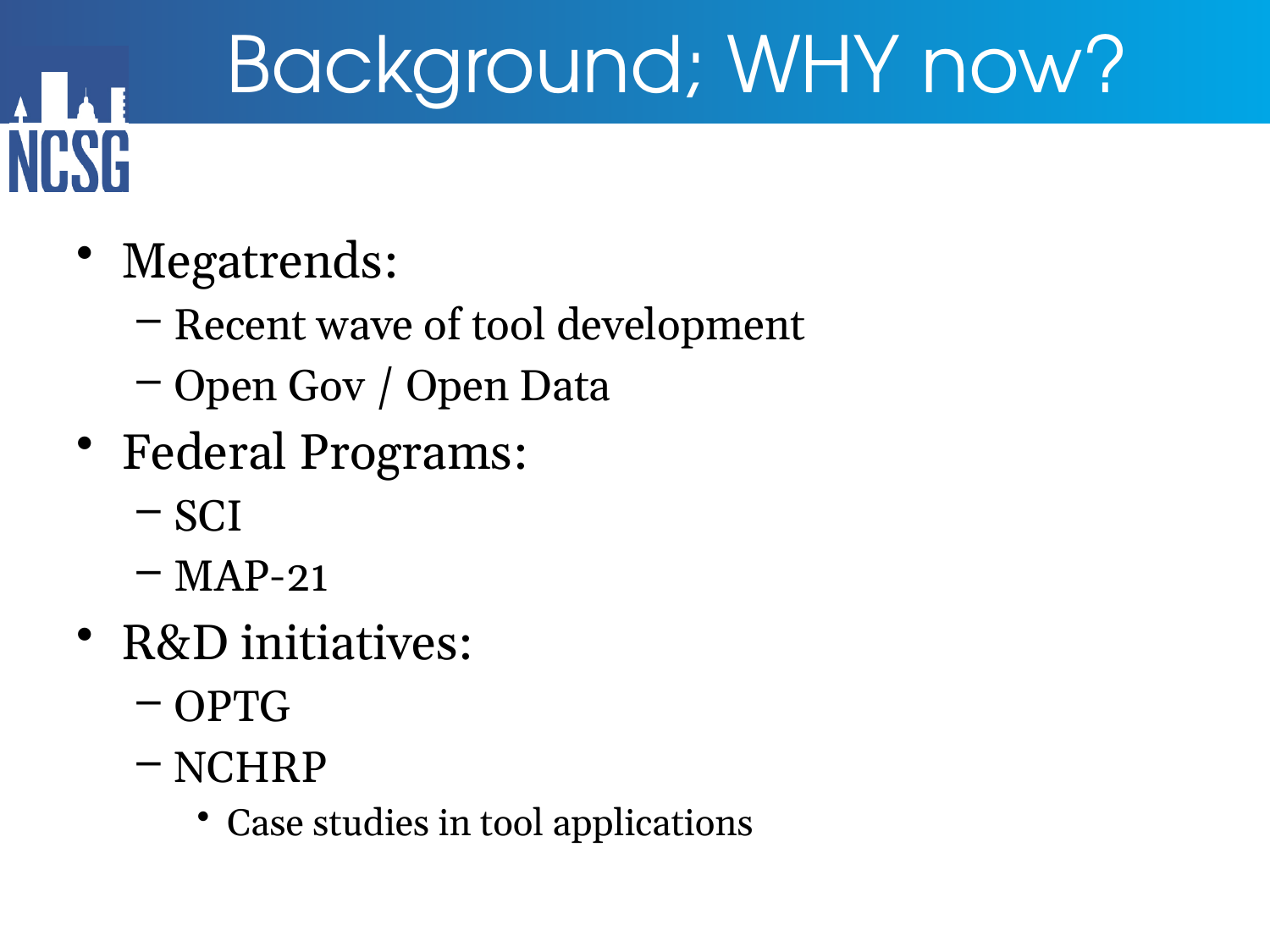

# Background; WHY now?
Megatrends:
Recent wave of tool development
Open Gov / Open Data
Federal Programs:
SCI
MAP-21
R&D initiatives:
OPTG
NCHRP
Case studies in tool applications